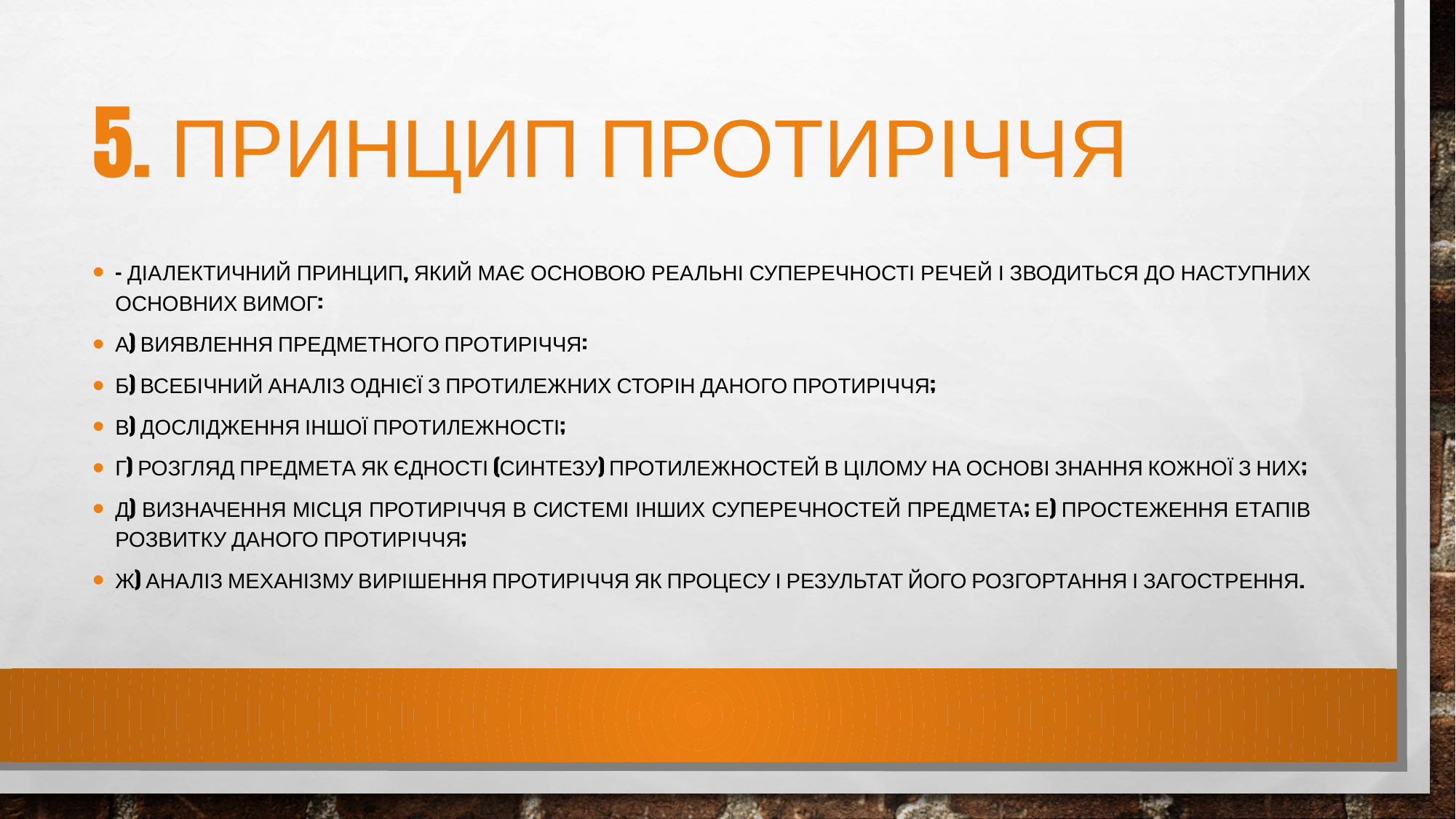

# 5. принцип Протиріччя
- діалектичний принцип, який має основою реальні суперечності речей і зводиться до наступних основних вимог:
а) виявлення предметного протиріччя:
б) всебічний аналіз однієї з протилежних сторін даного протиріччя;
в) дослідження іншої протилежності;
г) розгляд предмета як єдності (синтезу) протилежностей в цілому на основі знання кожної з них;
д) визначення місця протиріччя в системі інших суперечностей предмета; е) простеження етапів розвитку даного протиріччя;
ж) аналіз механізму вирішення протиріччя як процесу і результат його розгортання і загострення.